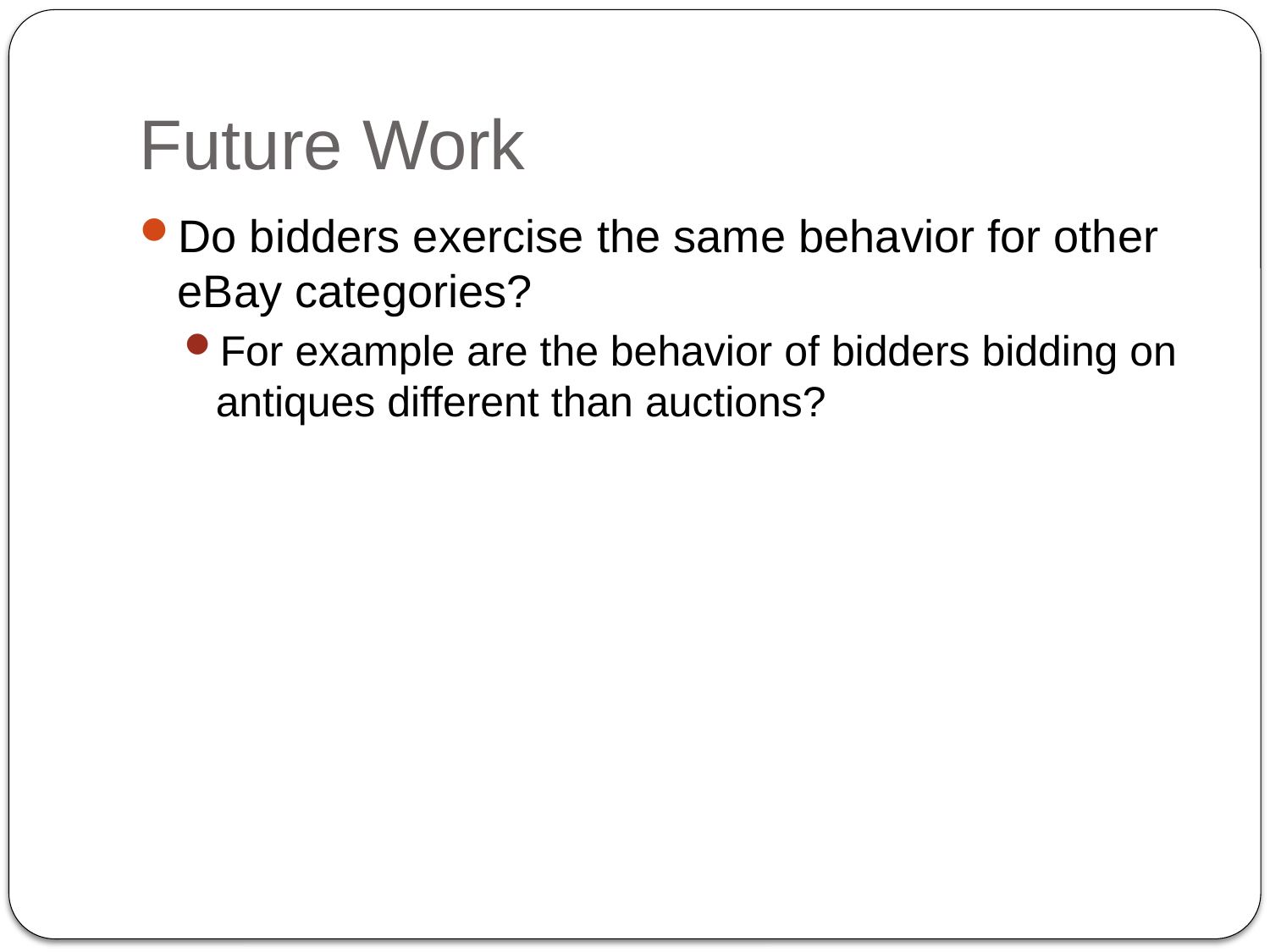

# Future Work
Do bidders exercise the same behavior for other eBay categories?
For example are the behavior of bidders bidding on antiques different than auctions?